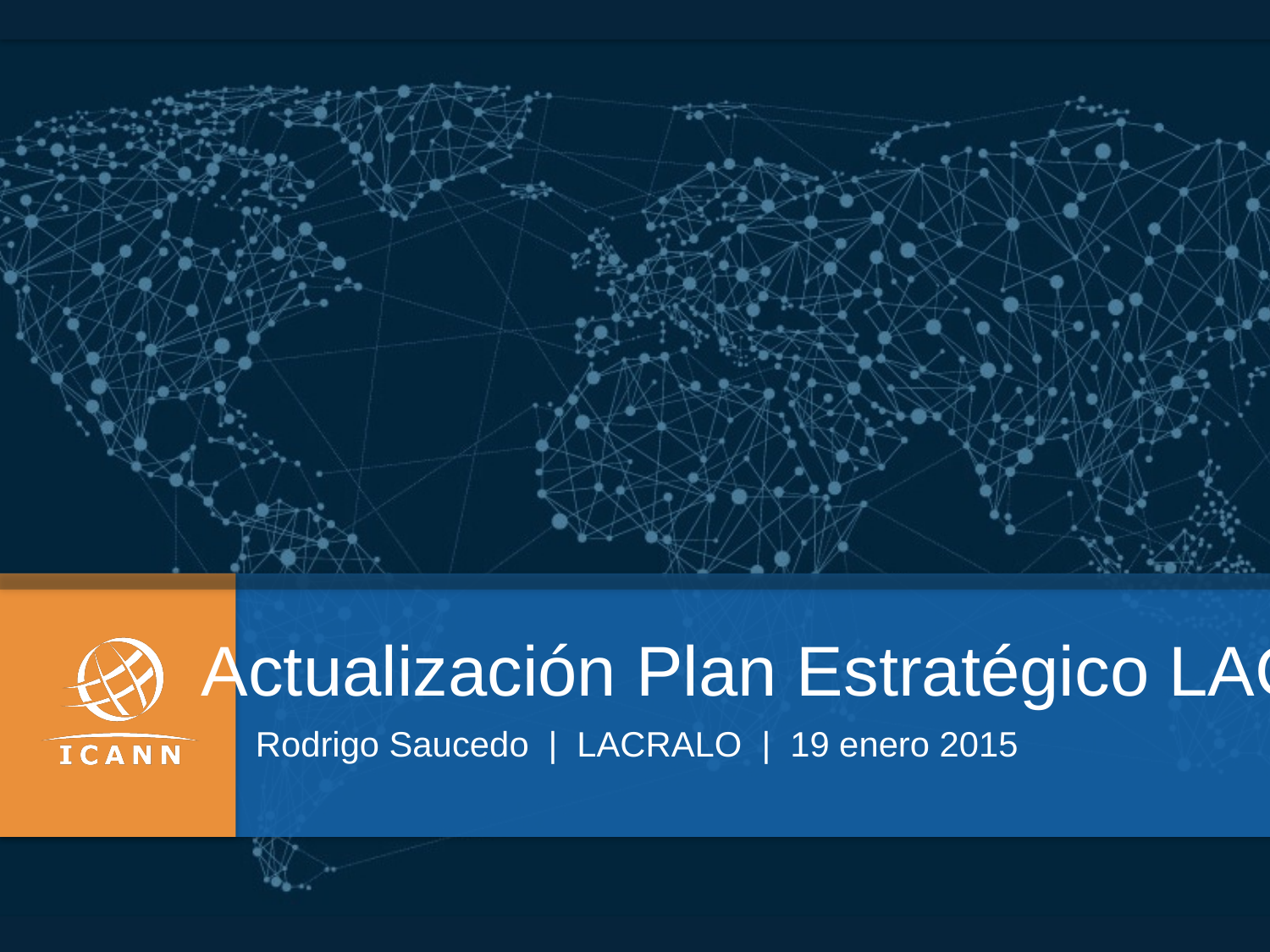

Actualización Plan Estratégico LAC
Rodrigo Saucedo  |  LACRALO  |  19 enero 2015